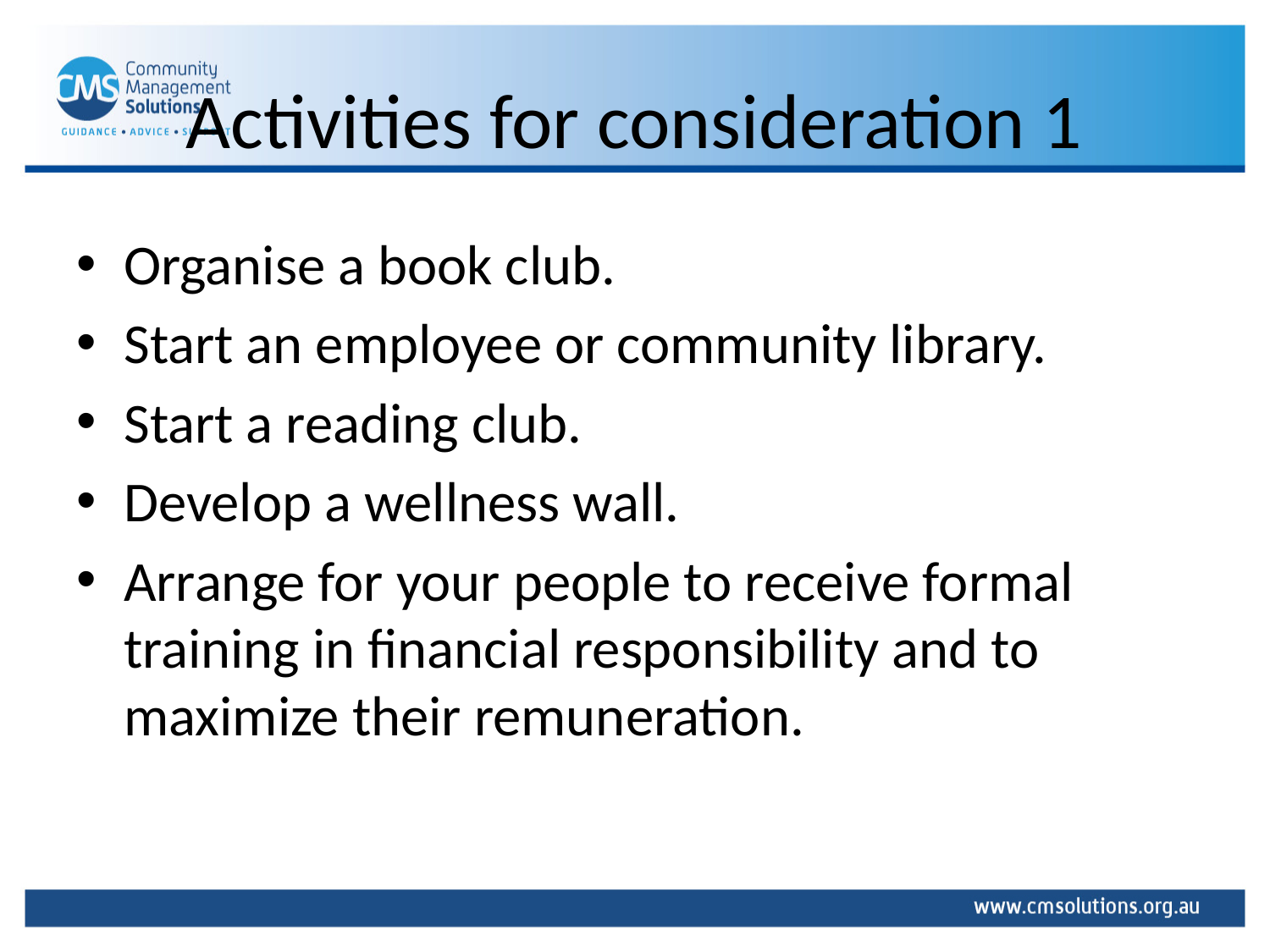

# Activities for consideration 1
Organise a book club.
Start an employee or community library.
Start a reading club.
Develop a wellness wall.
Arrange for your people to receive formal training in financial responsibility and to maximize their remuneration.